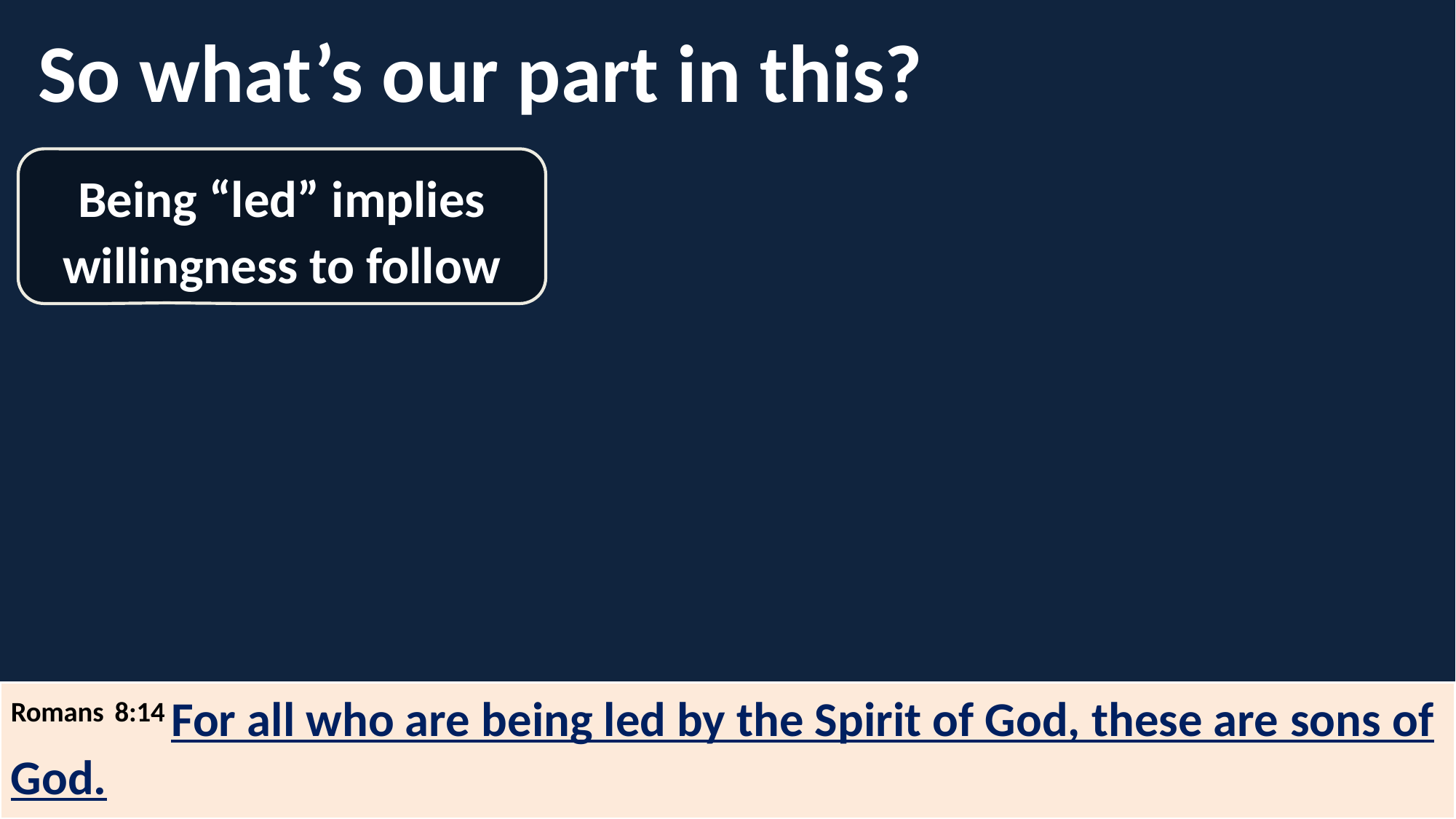

So what’s our part in this?
Being “led” implies willingness to follow

Romans 8:14 For all who are being led by the Spirit of God, these are sons of God.